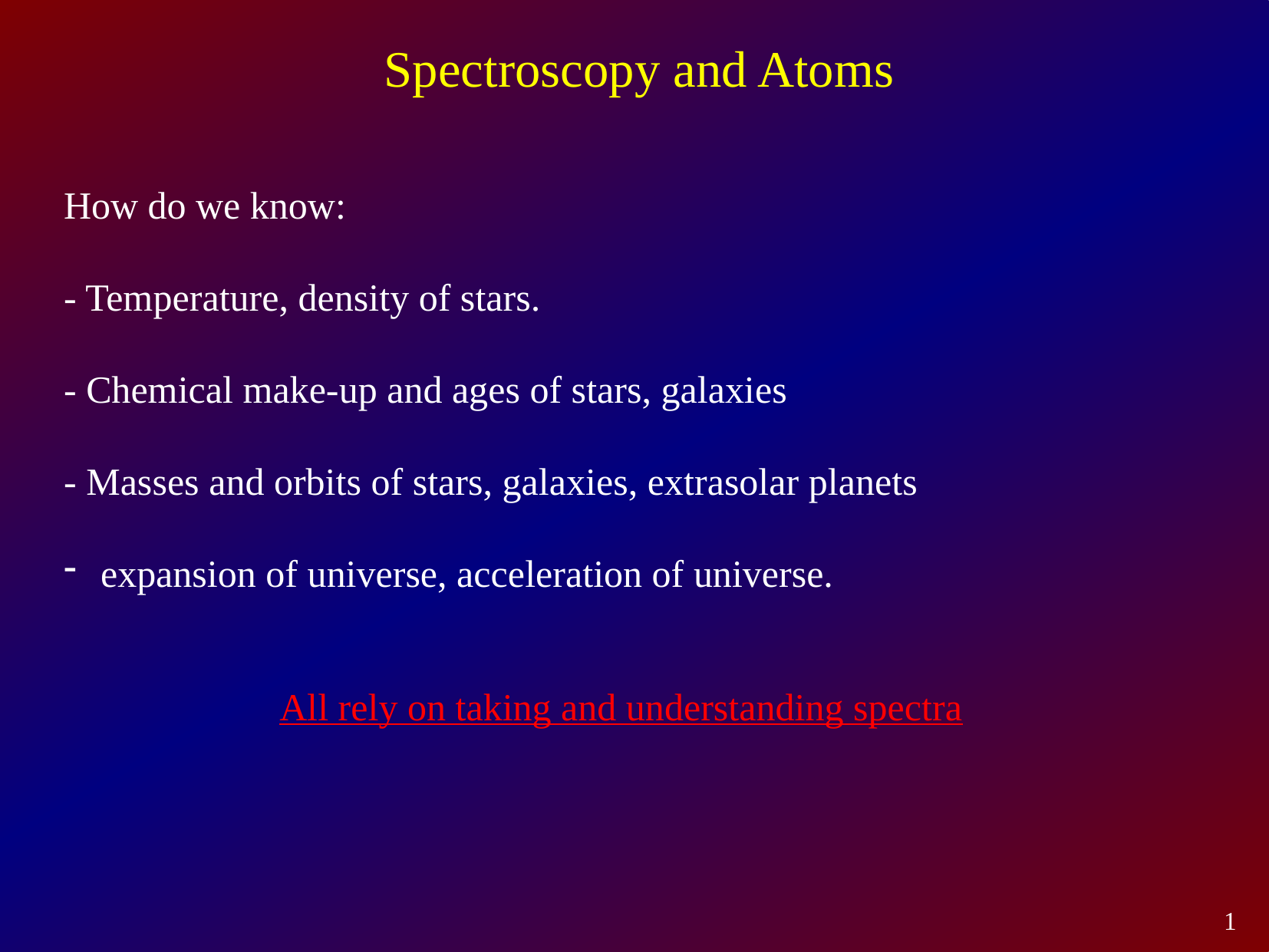

Spectroscopy and Atoms
How do we know:

- Temperature, density of stars.

- Chemical make-up and ages of stars, galaxies

- Masses and orbits of stars, galaxies, extrasolar planets

 expansion of universe, acceleration of universe.
All rely on taking and understanding spectra
1